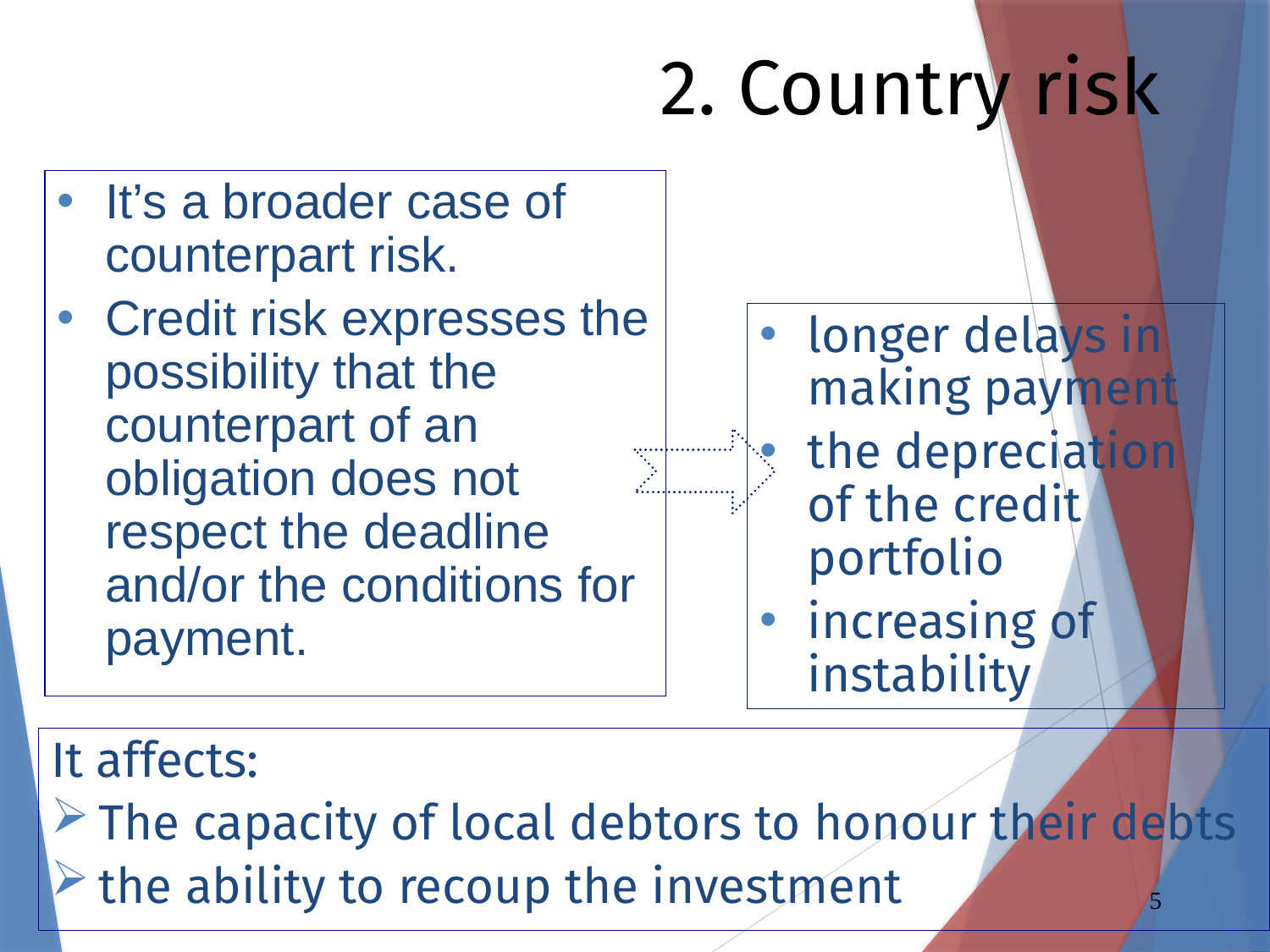

2. Country risk
It’s a broader case of counterpart risk.
Credit risk expresses the possibility that the counterpart of an obligation does not respect the deadline and/or the conditions for payment.
longer delays in making payment
the depreciation of the credit portfolio
increasing of instability

It affects:
The capacity of local debtors to honour their debts
the ability to recoup the investment

5